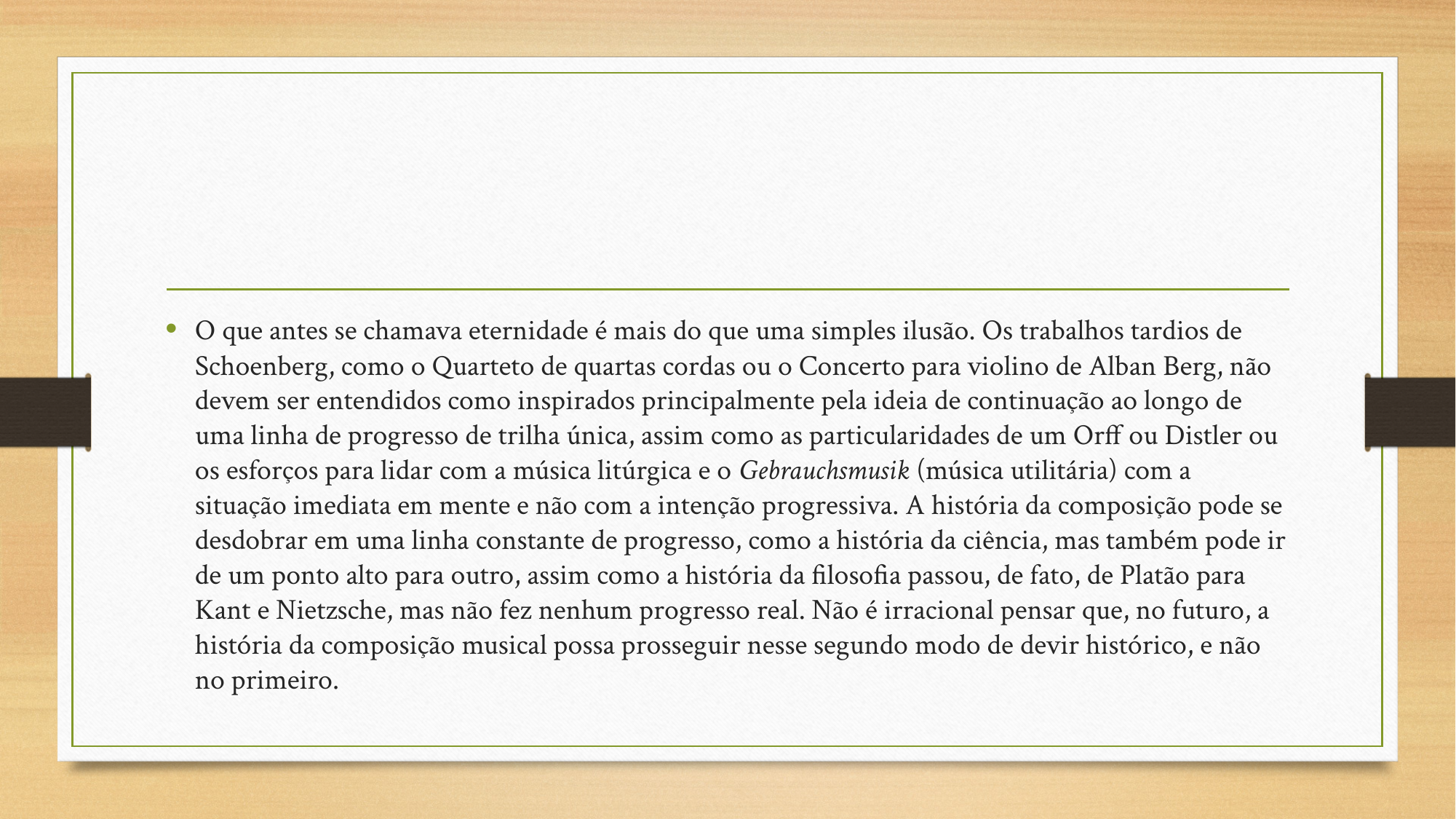

#
O que antes se chamava eternidade é mais do que uma simples ilusão. Os trabalhos tardios de Schoenberg, como o Quarteto de quartas cordas ou o Concerto para violino de Alban Berg, não devem ser entendidos como inspirados principalmente pela ideia de continuação ao longo de uma linha de progresso de trilha única, assim como as particularidades de um Orff ou Distler ou os esforços para lidar com a música litúrgica e o Gebrauchsmusik (música utilitária) com a situação imediata em mente e não com a intenção progressiva. A história da composição pode se desdobrar em uma linha constante de progresso, como a história da ciência, mas também pode ir de um ponto alto para outro, assim como a história da filosofia passou, de fato, de Platão para Kant e Nietzsche, mas não fez nenhum progresso real. Não é irracional pensar que, no futuro, a história da composição musical possa prosseguir nesse segundo modo de devir histórico, e não no primeiro.